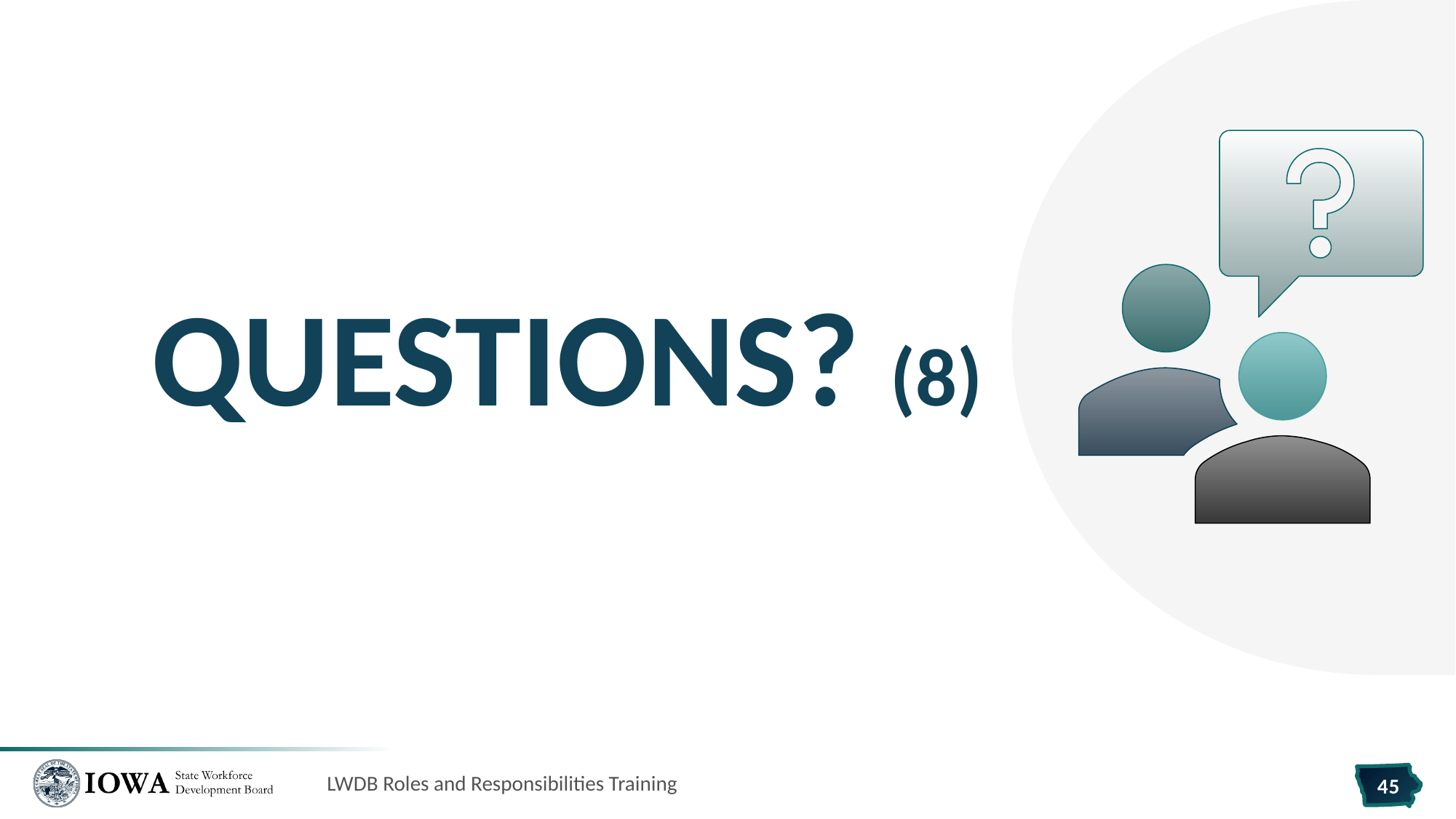

# Questions? (8)
LWDB Roles and Responsibilities Training
45